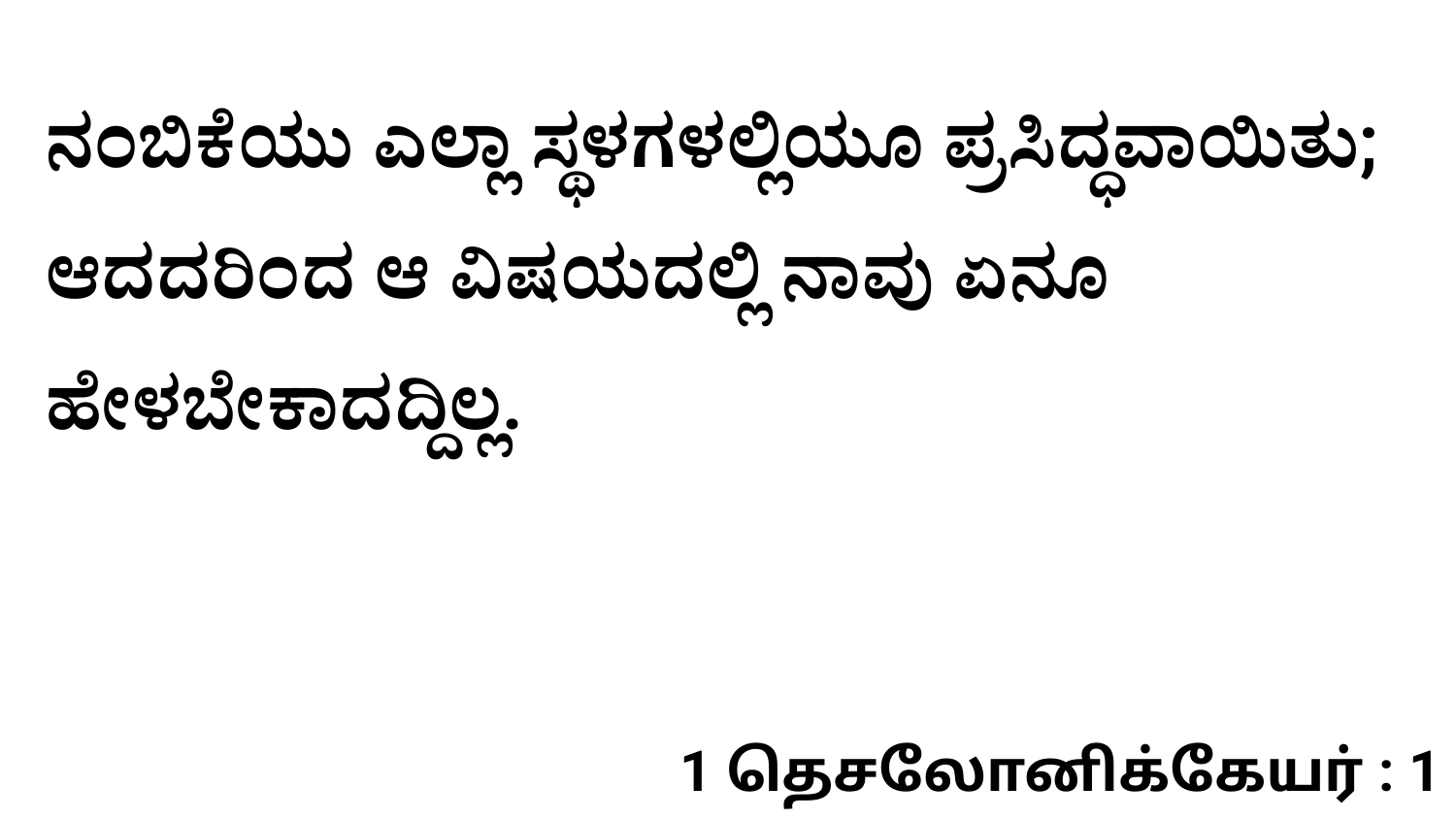

ನಂಬಿಕೆಯು ಎಲ್ಲಾ ಸ್ಥಳಗಳಲ್ಲಿಯೂ ಪ್ರಸಿದ್ಧವಾಯಿತು; ಆದದರಿಂದ ಆ ವಿಷಯದಲ್ಲಿ ನಾವು ಏನೂ ಹೇಳಬೇಕಾದದ್ದಿಲ್ಲ.
1 தெசலோனிக்கேயர் : 1